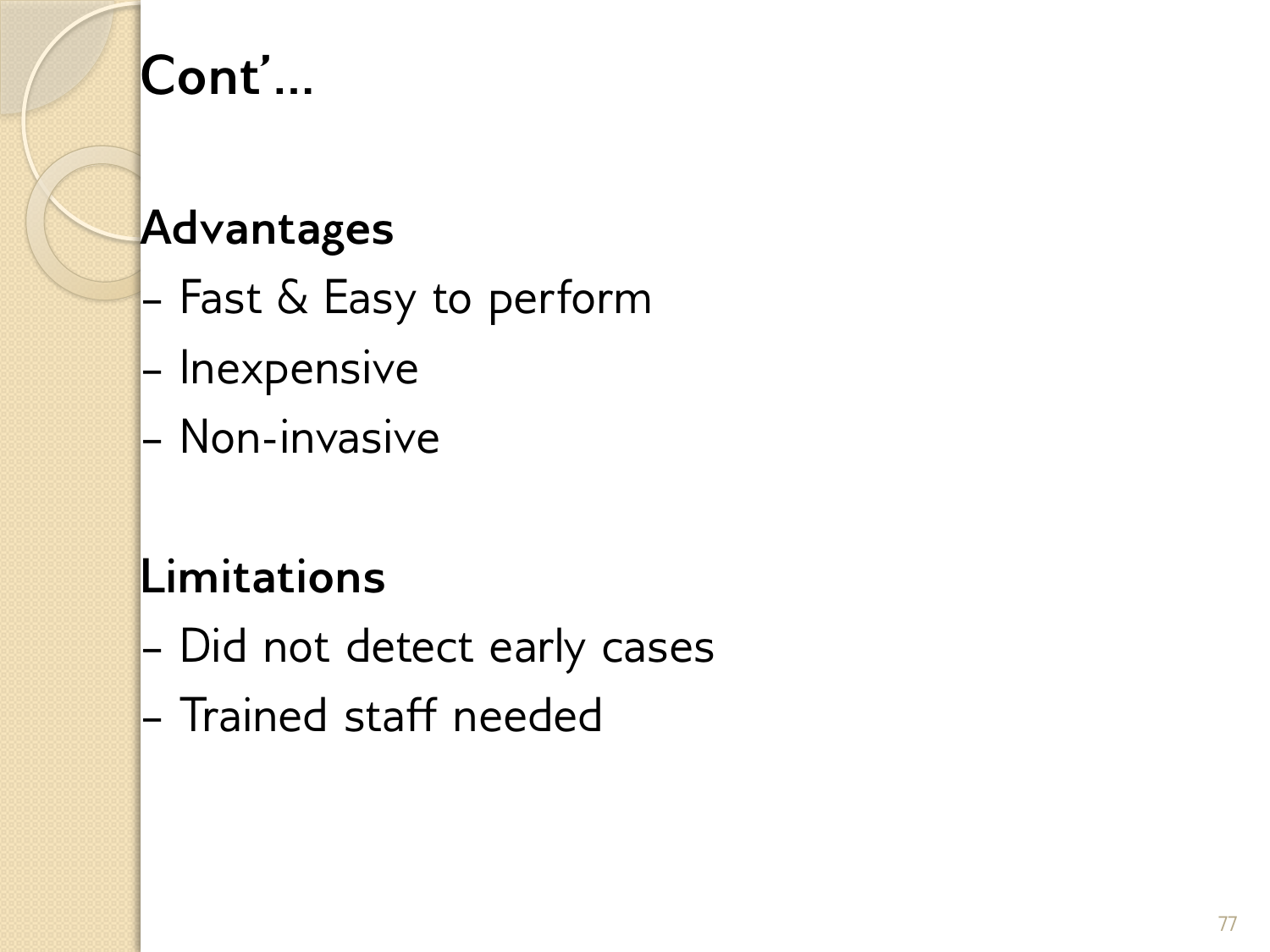

Cont’…

Advantages
– Fast & Easy to perform
– Inexpensive
– Non-invasive

Limitations
– Did not detect early cases
– Trained staff needed
77